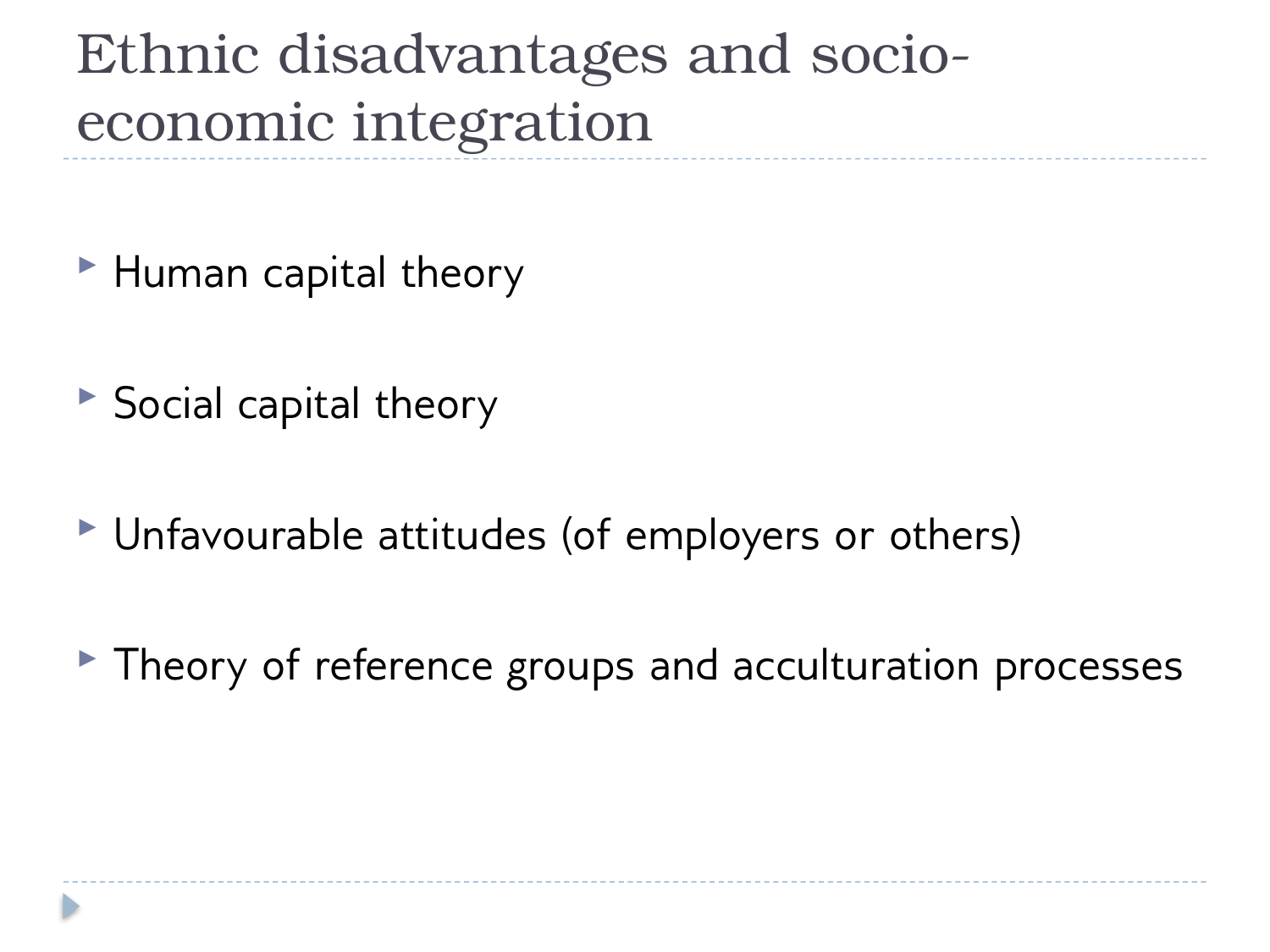

# Ethnic disadvantages and socio-economic integration

Human capital theory

Social capital theory

Unfavourable attitudes (of employers or others)

Theory of reference groups and acculturation processes